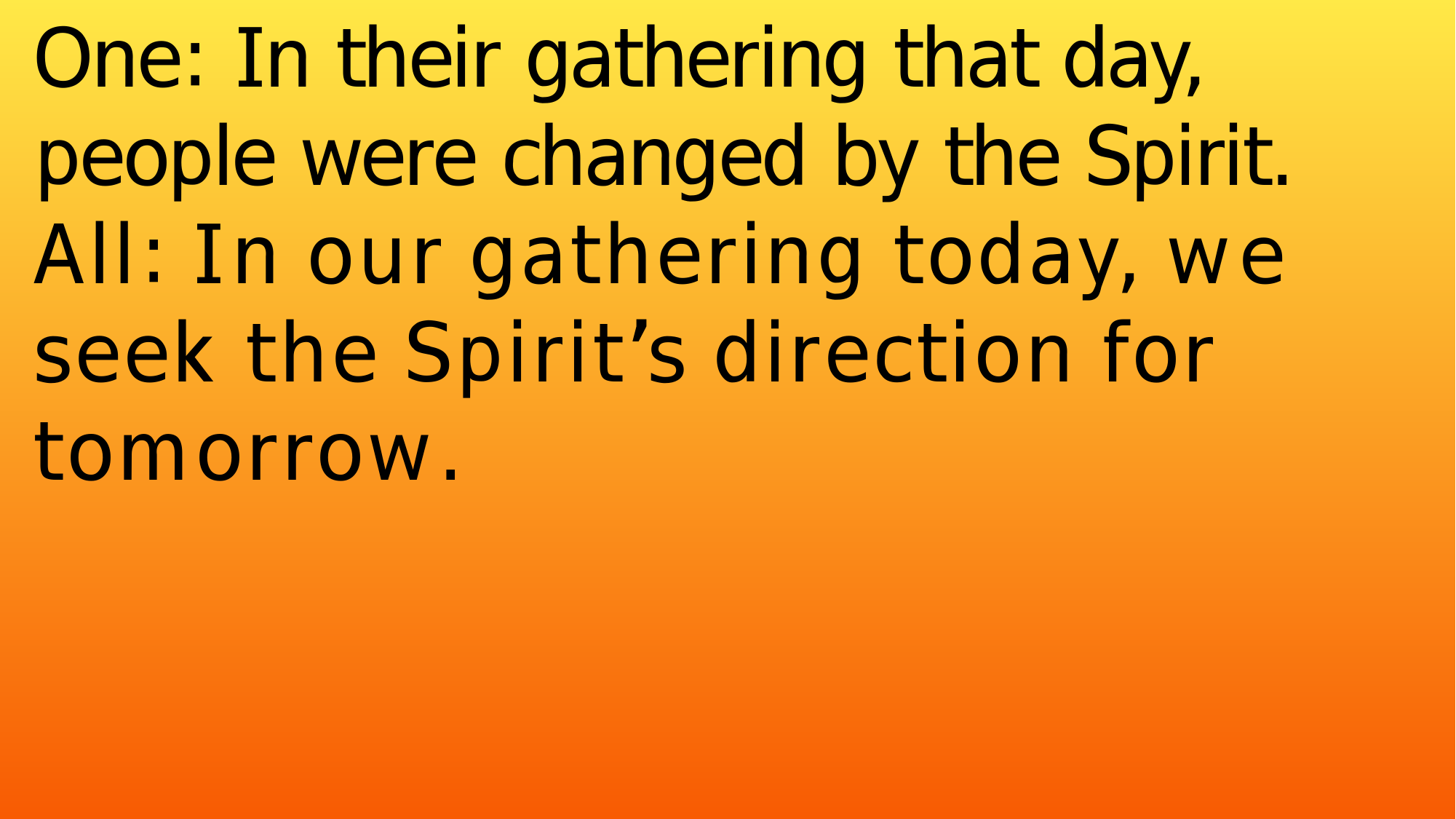

One: In their gathering that day,
 people were changed by the Spirit.
 All: In our gathering today, we
 seek the Spirit’s direction for
 tomorrow.